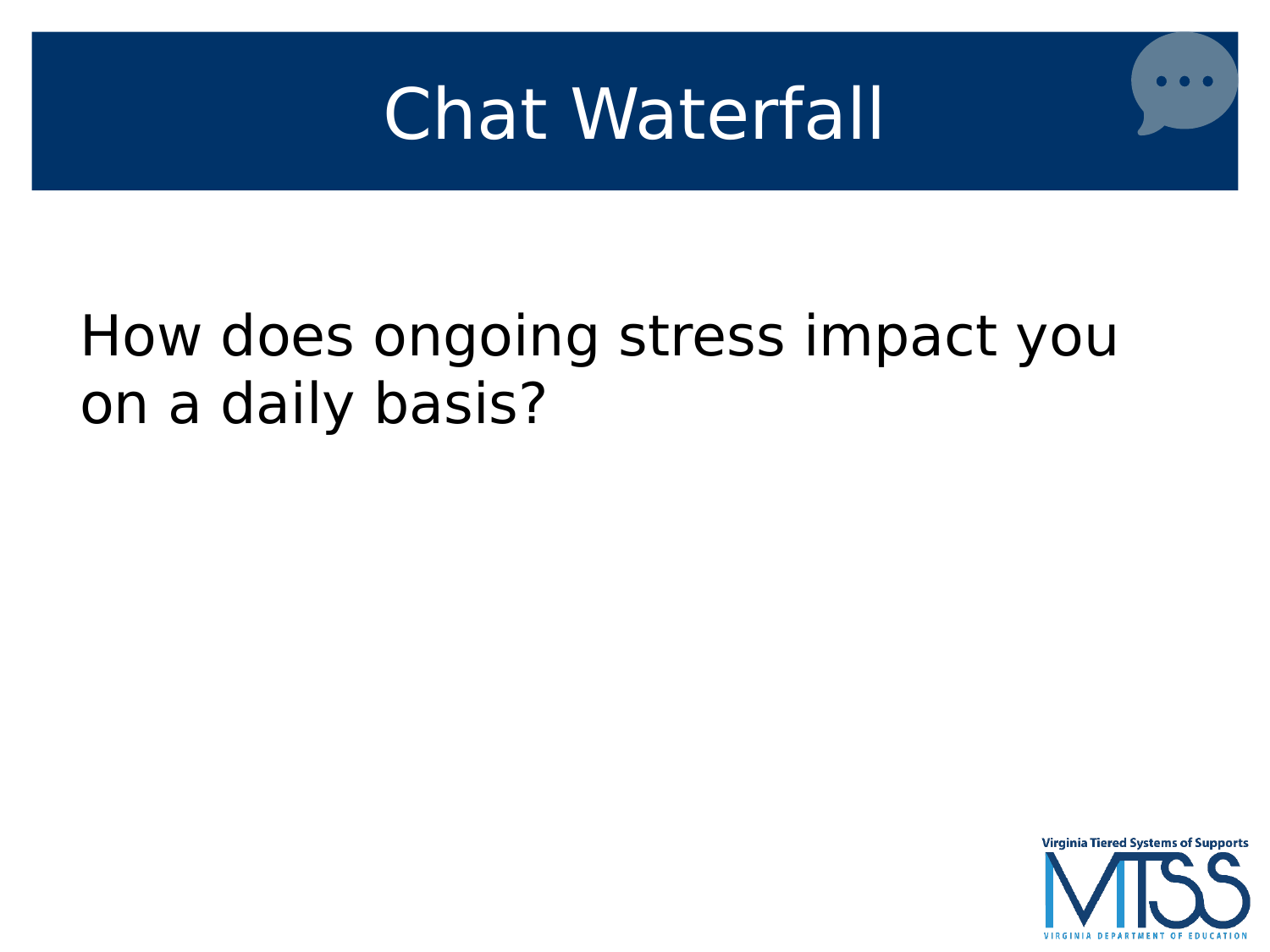

# Chat Waterfall

How does ongoing stress impact you on a daily basis?